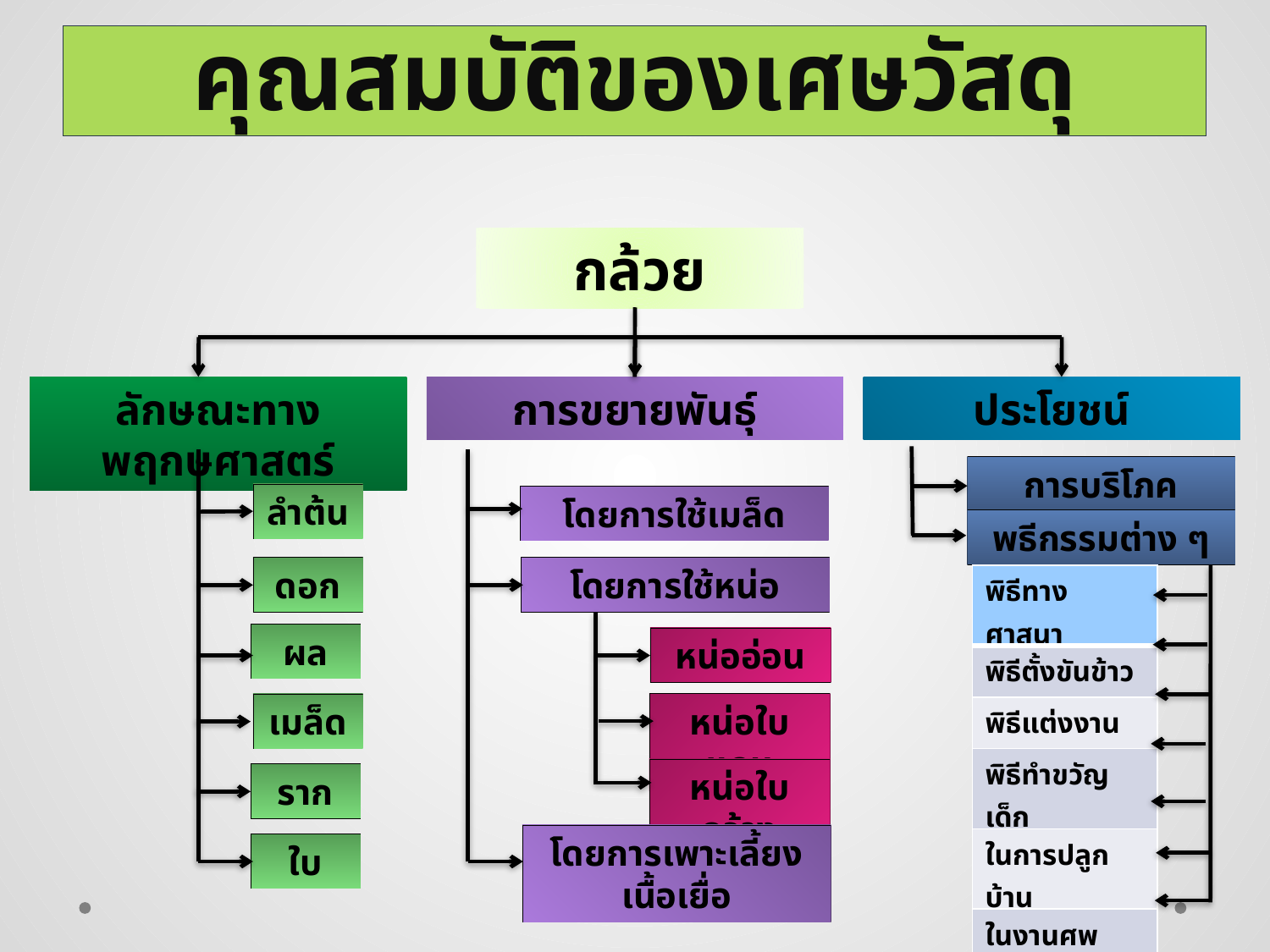

# คุณสมบัติของเศษวัสดุ
กล้วย
ลักษณะทางพฤกษศาสตร์
การขยายพันธุ์
ประโยชน์

การบริโภค
ลำต้น
โดยการใช้เมล็ด
พธีกรรมต่าง ๆ
ดอก
โดยการใช้หน่อ
| พิธีทางศาสนา |
| --- |
| พิธีตั้งขันข้าว |
| พิธีแต่งงาน |
| พิธีทำขวัญเด็ก |
| ในการปลูกบ้าน |
| ในงานศพ |
| ชีวิตประจำวัน |
ผล
หน่ออ่อน
หน่อใบแคบ
เมล็ด
หน่อใบกว้าง
ราก
โดยการเพาะเลี้ยงเนื้อเยื่อ
ใบ